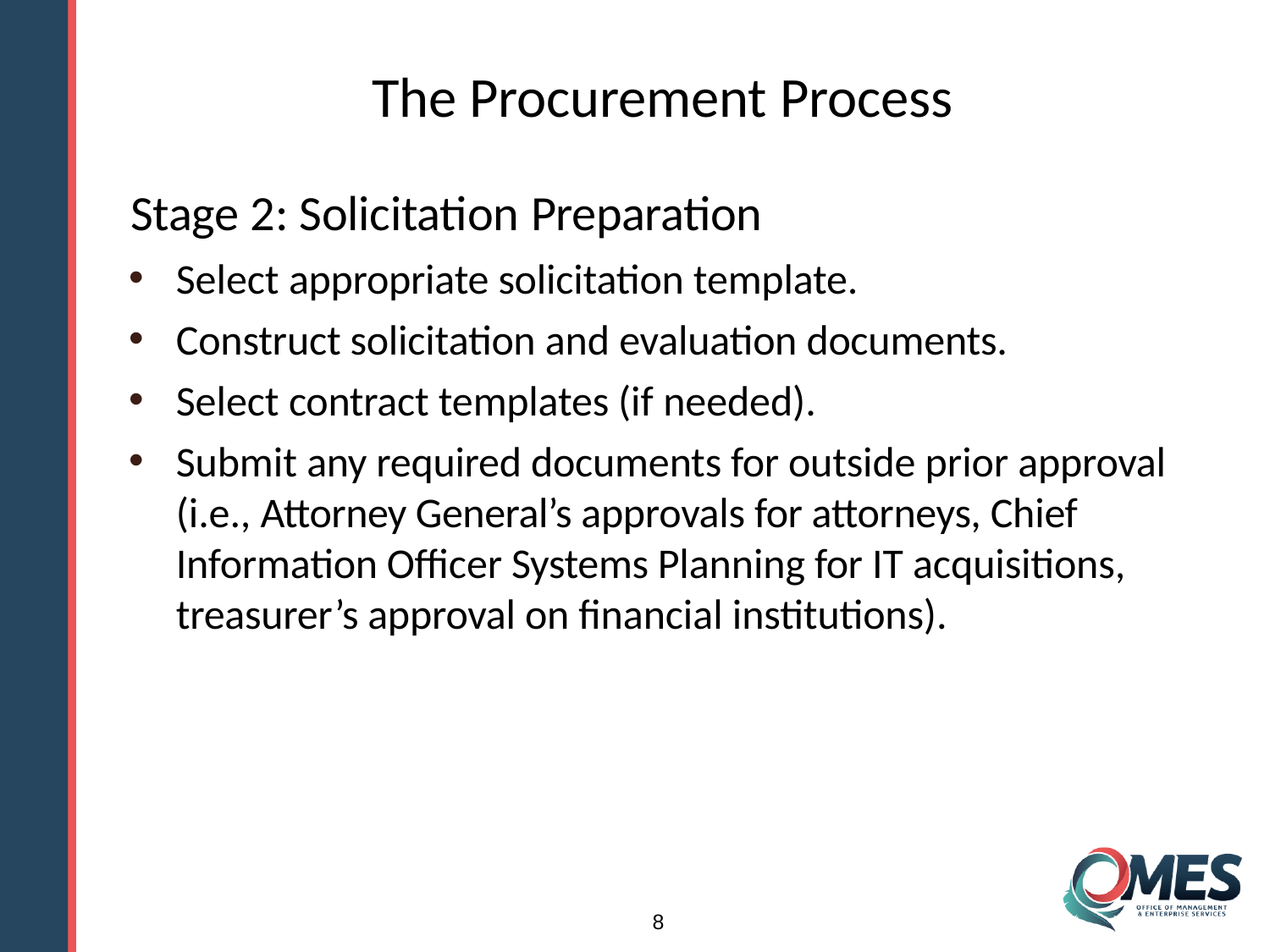

# The Procurement Process
Stage 2: Solicitation Preparation
Select appropriate solicitation template.
Construct solicitation and evaluation documents.
Select contract templates (if needed).
Submit any required documents for outside prior approval (i.e., Attorney General’s approvals for attorneys, Chief Information Officer Systems Planning for IT acquisitions, treasurer’s approval on financial institutions).
8